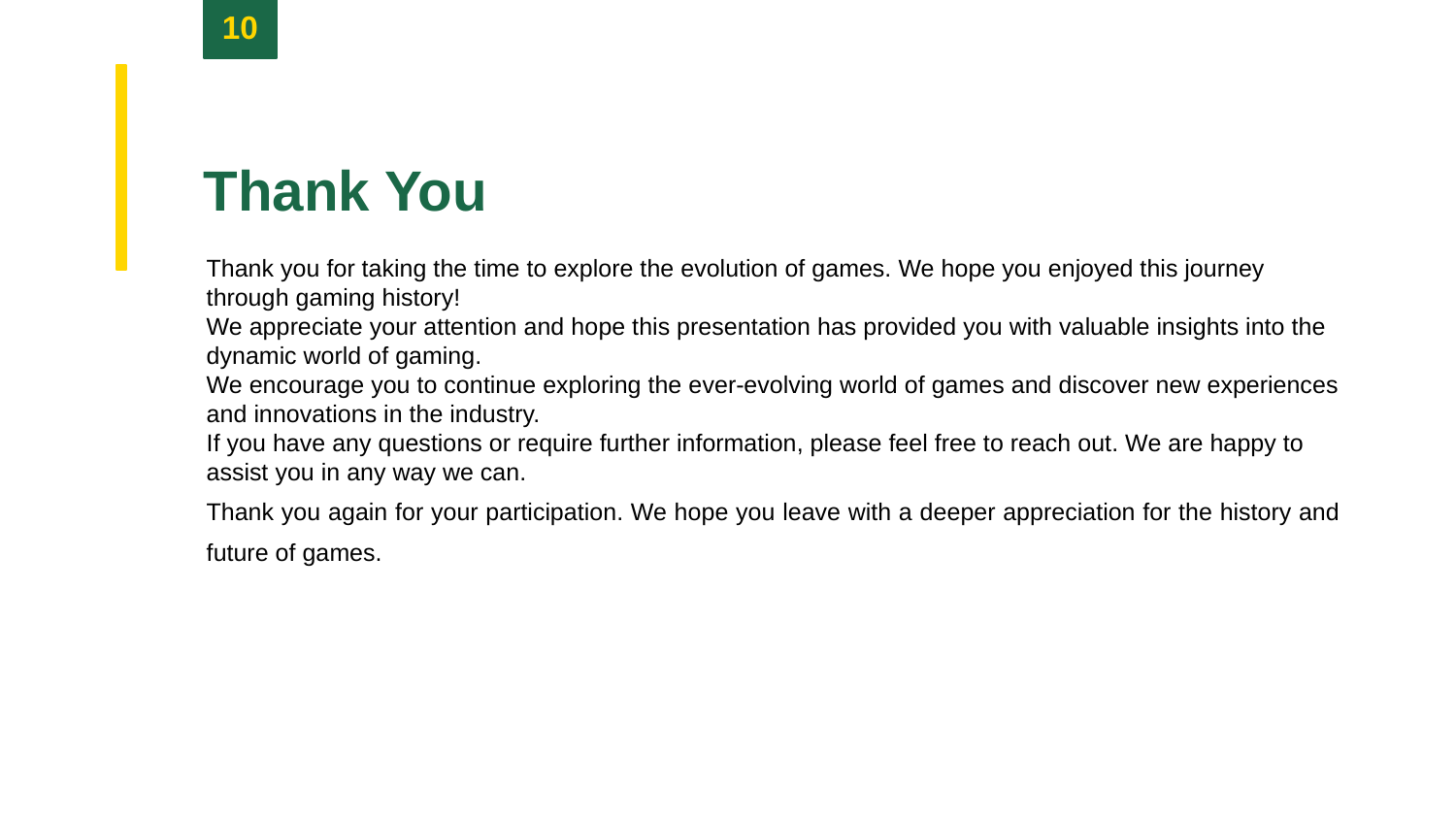

10

Thank You
Thank you for taking the time to explore the evolution of games. We hope you enjoyed this journey through gaming history!
We appreciate your attention and hope this presentation has provided you with valuable insights into the dynamic world of gaming.
We encourage you to continue exploring the ever-evolving world of games and discover new experiences and innovations in the industry.
If you have any questions or require further information, please feel free to reach out. We are happy to assist you in any way we can.
Thank you again for your participation. We hope you leave with a deeper appreciation for the history and future of games.